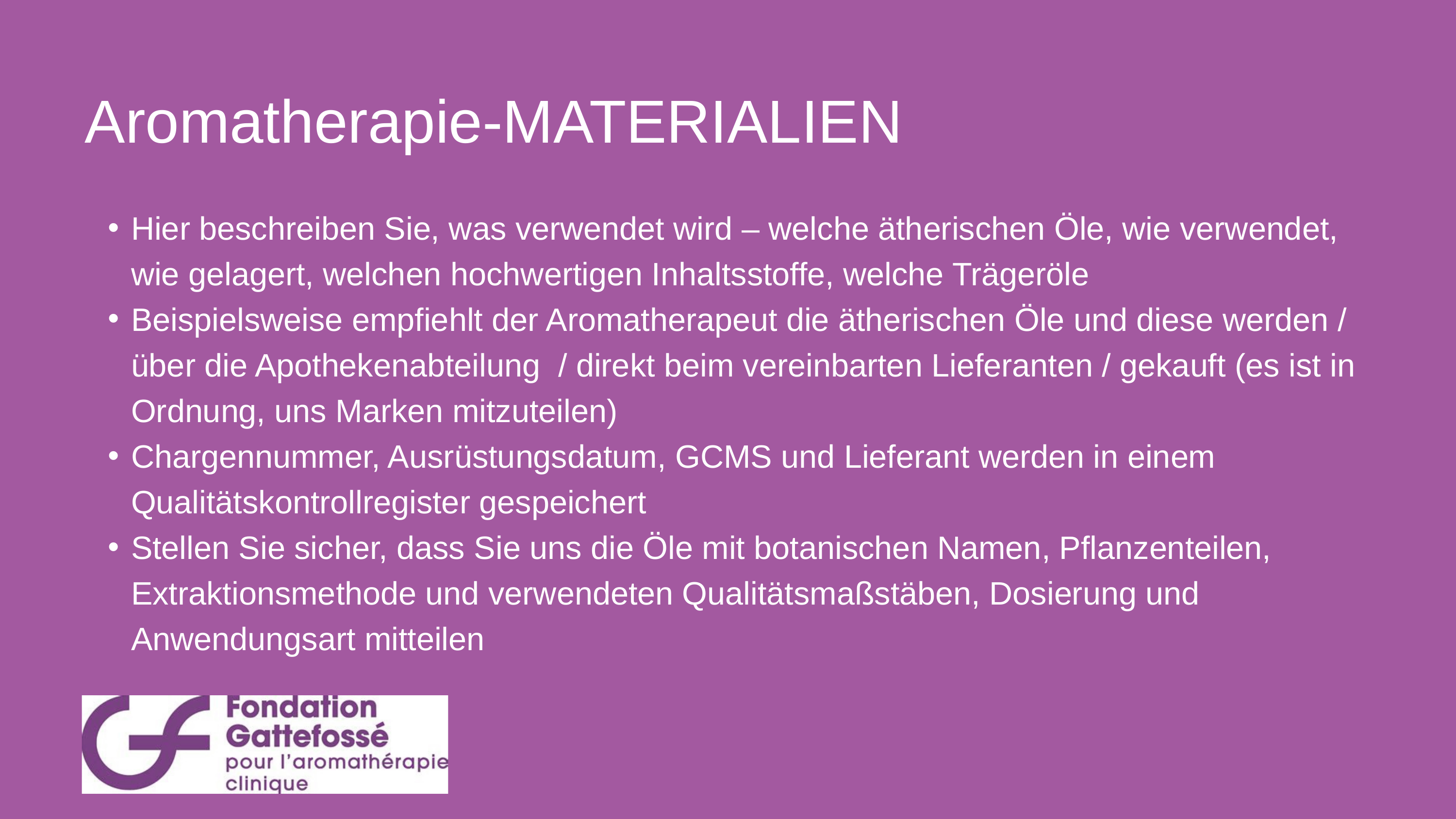

Aromatherapie-MATERIALIEN

Hier beschreiben Sie, was verwendet wird – welche ätherischen Öle, wie verwendet, wie gelagert, welchen hochwertigen Inhaltsstoffe, welche Trägeröle
Beispielsweise empfiehlt der Aromatherapeut die ätherischen Öle und diese werden / über die Apothekenabteilung  / direkt beim vereinbarten Lieferanten / gekauft (es ist in Ordnung, uns Marken mitzuteilen)
Chargennummer, Ausrüstungsdatum, GCMS und Lieferant werden in einem Qualitätskontrollregister gespeichert
Stellen Sie sicher, dass Sie uns die Öle mit botanischen Namen, Pflanzenteilen, Extraktionsmethode und verwendeten Qualitätsmaßstäben, Dosierung und Anwendungsart mitteilen